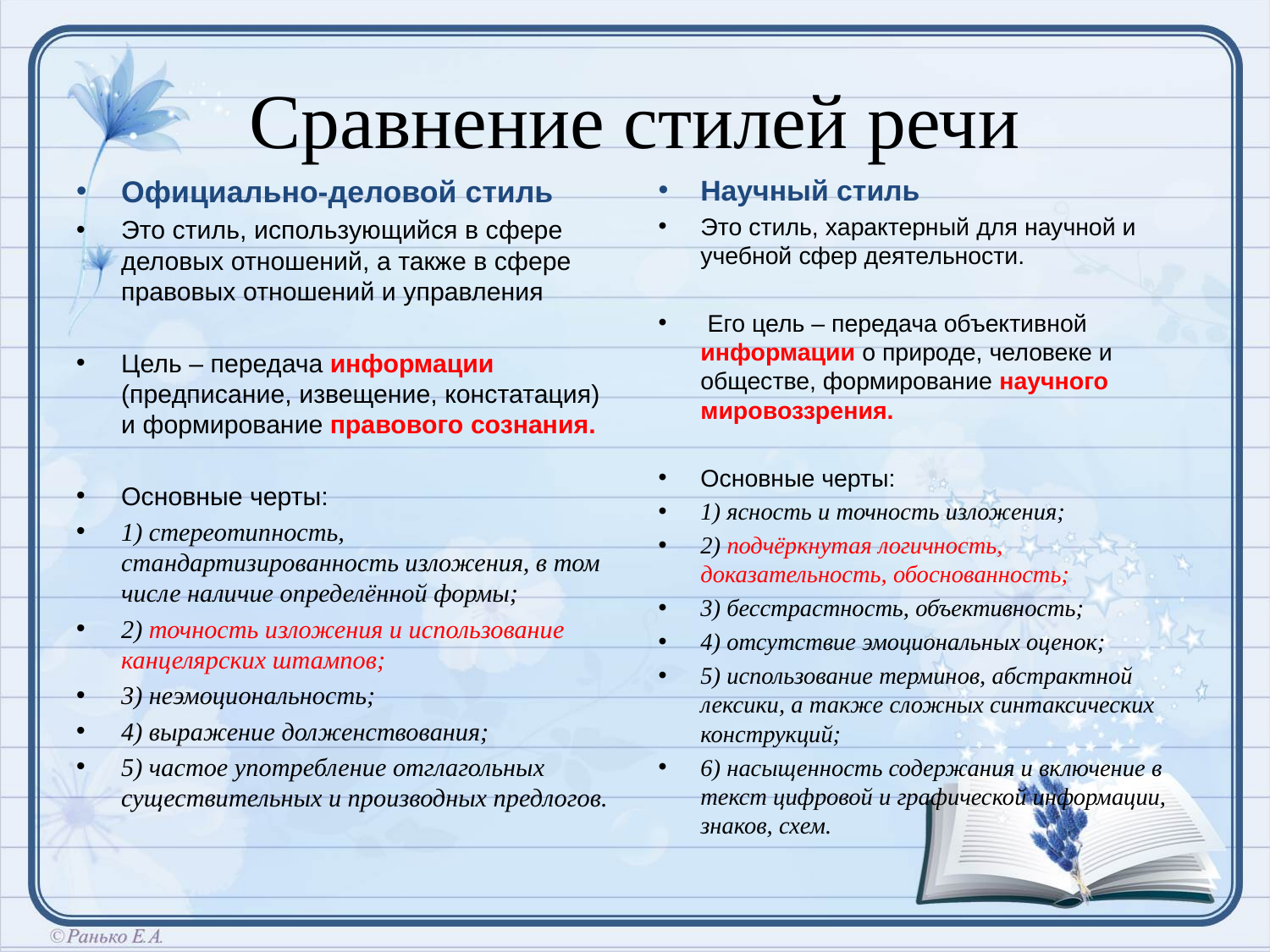

# Сравнение стилей речи
Официально-деловой стиль
Это стиль, использующийся в сфере деловых отношений, а также в сфере правовых отношений и управления

Цель – передача информации (предписание, извещение, констатация) и формирование правового сознания.

Основные черты:
1) стереотипность, стандартизированность изложения, в том числе наличие определённой формы;
2) точность изложения и использование канцелярских штампов;
3) неэмоциональность;
4) выражение долженствования;
5) частое употребление отглагольных существительных и производных предлогов.
Научный стиль
Это стиль, характерный для научной и учебной сфер деятельности.

 Его цель – передача объективной информации о природе, человеке и обществе, формирование научного мировоззрения.

Основные черты:
1) ясность и точность изложения;
2) подчёркнутая логичность, доказательность, обоснованность;
3) бесстрастность, объективность;
4) отсутствие эмоциональных оценок;
5) использование терминов, абстрактной лексики, а также сложных синтаксических конструкций;
6) насыщенность содержания и включение в текст цифровой и графической информации, знаков, схем.